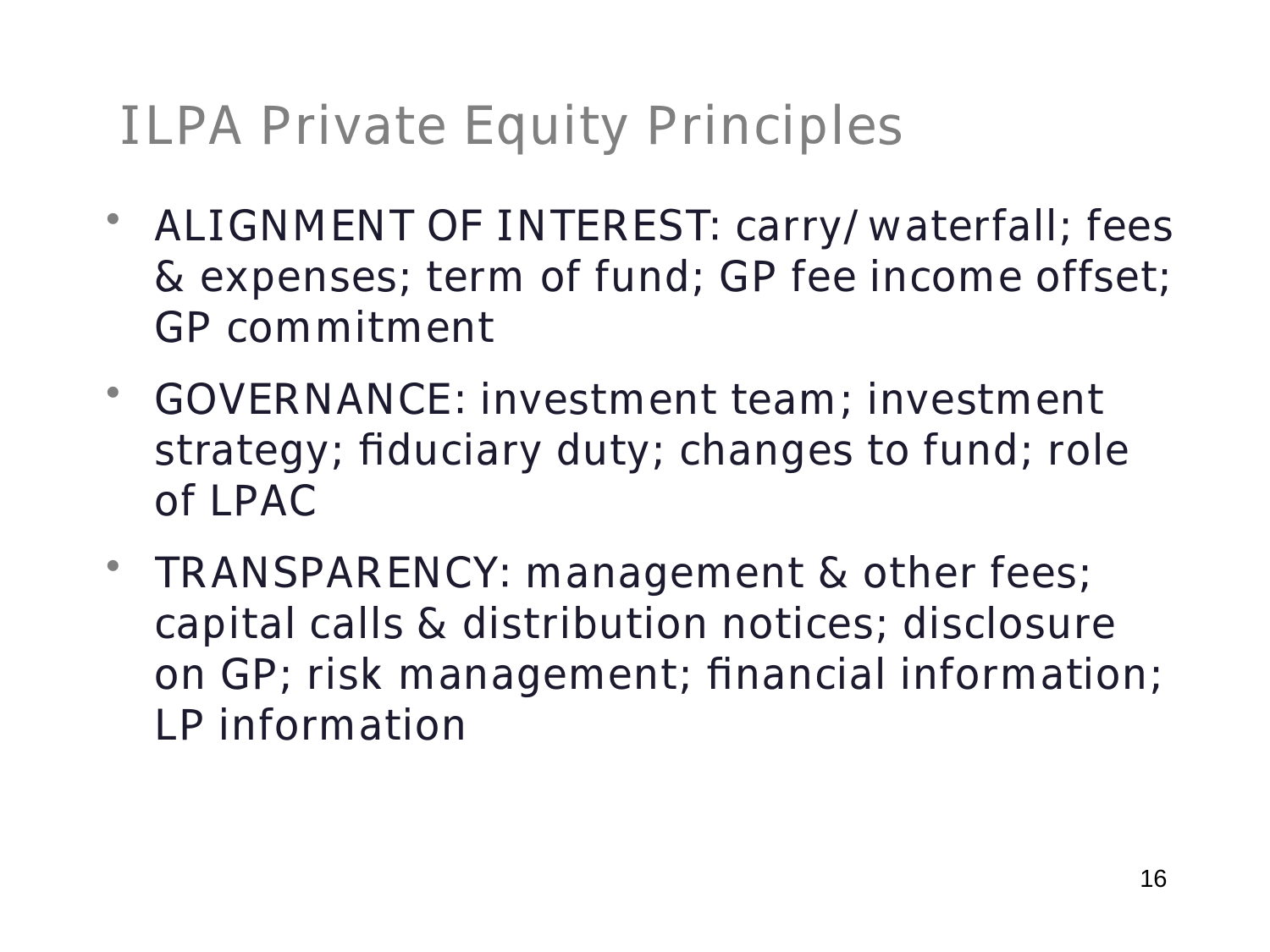

# ILPA Private Equity Principles
ALIGNMENT OF INTEREST: carry/waterfall; fees & expenses; term of fund; GP fee income offset; GP commitment
GOVERNANCE: investment team; investment strategy; fiduciary duty; changes to fund; role of LPAC
TRANSPARENCY: management & other fees; capital calls & distribution notices; disclosure on GP; risk management; financial information; LP information
16